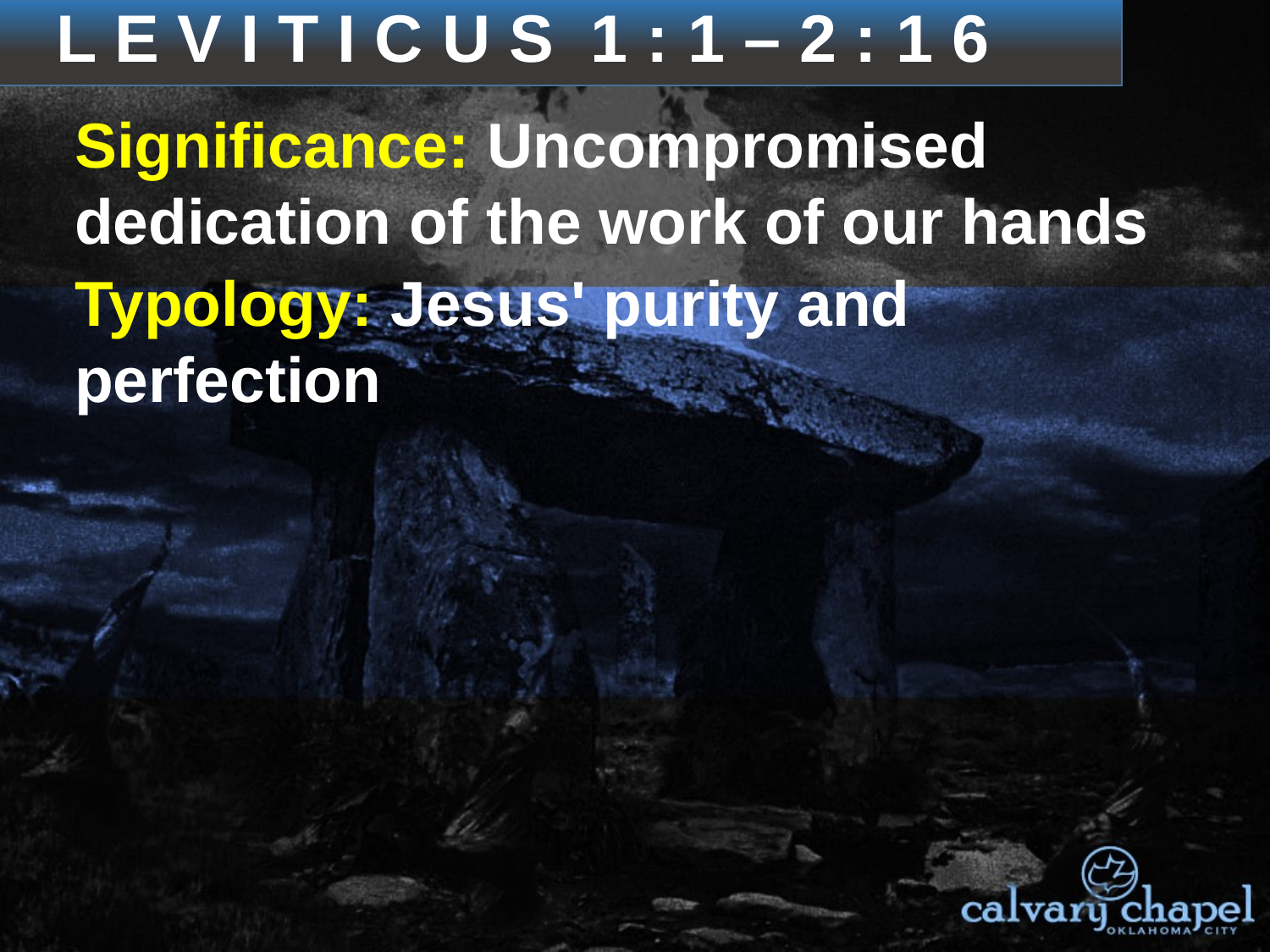

L E V I T I C U S  1 : 1 – 2 : 1 6

Significance: Uncompromised dedication of the work of our hands
Typology: Jesus' purity and perfection